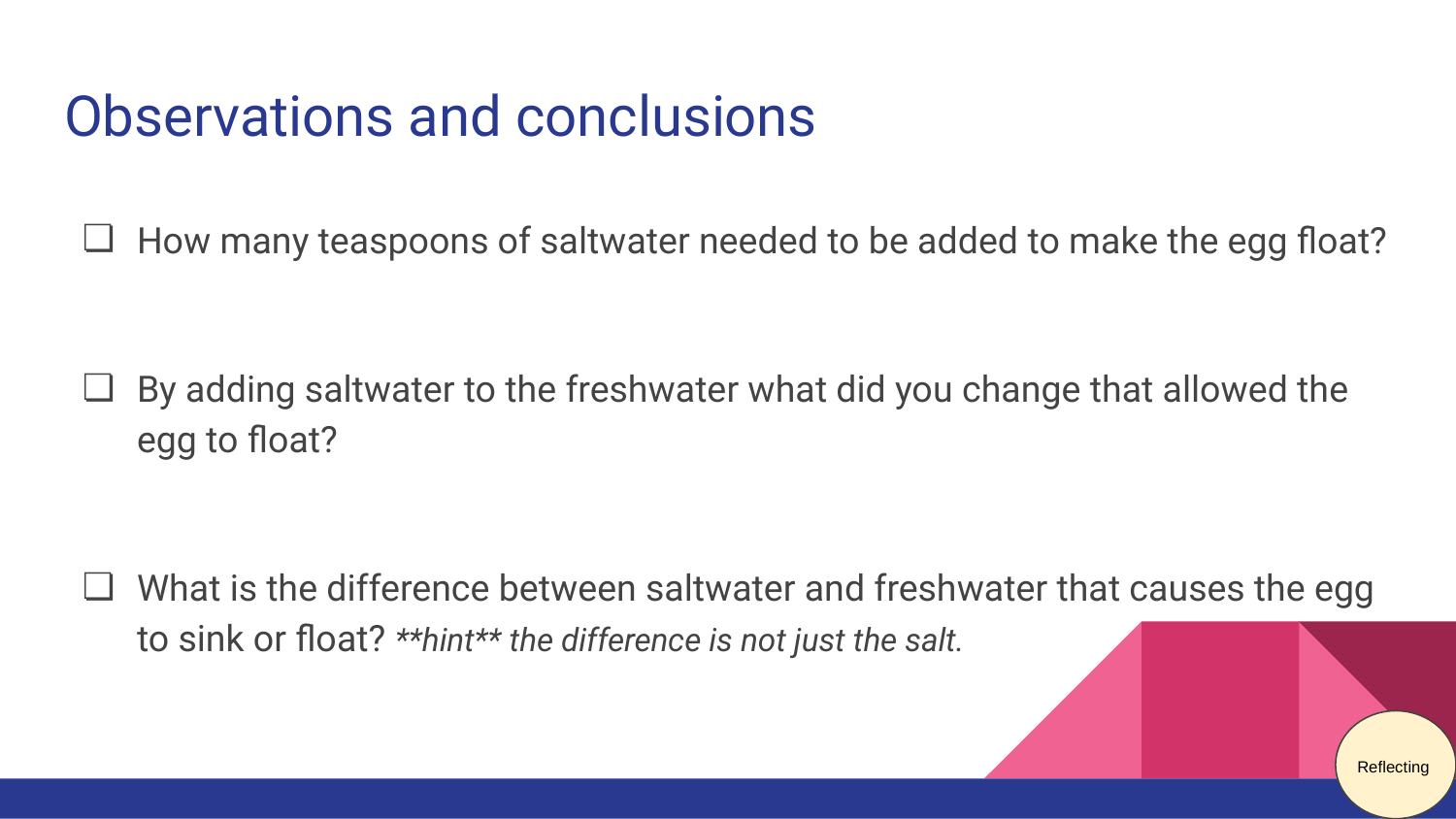

# Observations and conclusions
How many teaspoons of saltwater needed to be added to make the egg float?

By adding saltwater to the freshwater what did you change that allowed the egg to float?

What is the difference between saltwater and freshwater that causes the egg to sink or float? **hint** the difference is not just the salt.

Reflecting